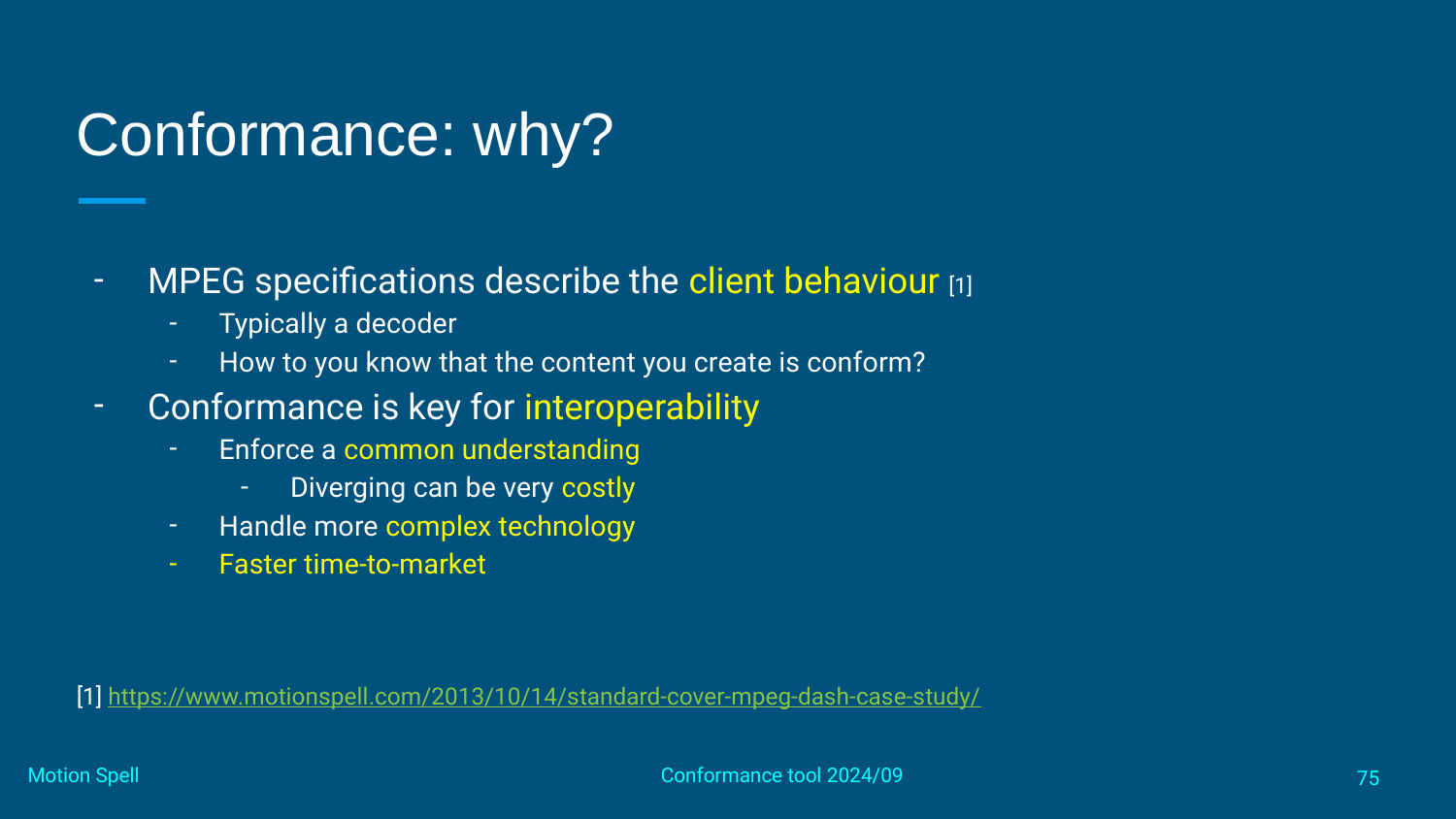

# Conformance: why?
MPEG specifications describe the client behaviour [1]
Typically a decoder
How to you know that the content you create is conform?
Conformance is key for interoperability
Enforce a common understanding
Diverging can be very costly
Handle more complex technology
Faster time-to-market

[1] https://www.motionspell.com/2013/10/14/standard-cover-mpeg-dash-case-study/
75